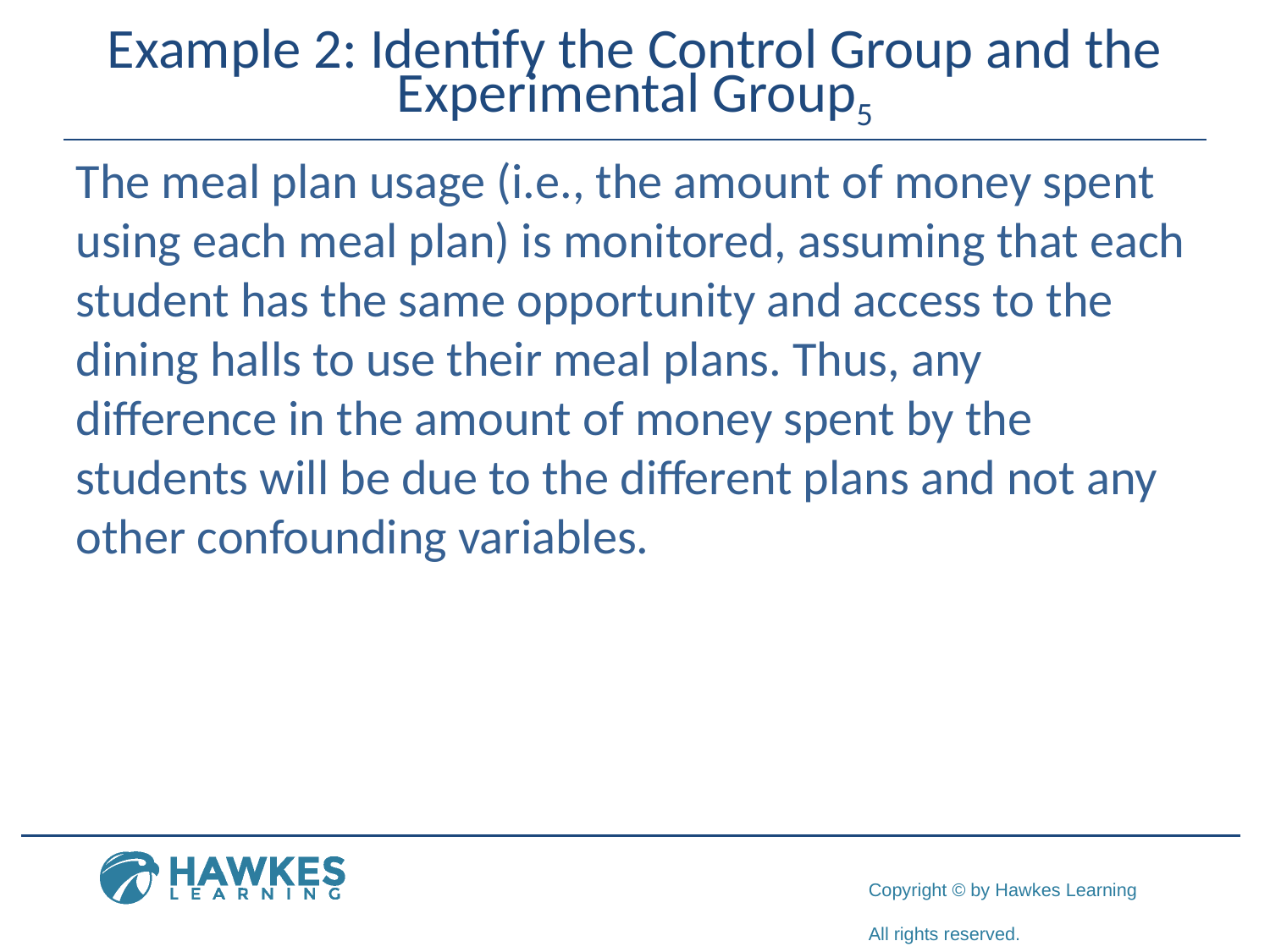

# Example 2: Identify the Control Group and the Experimental Group5
The meal plan usage (i.e., the amount of money spent using each meal plan) is monitored, assuming that each student has the same opportunity and access to the dining halls to use their meal plans. Thus, any difference in the amount of money spent by the students will be due to the different plans and not any other confounding variables.